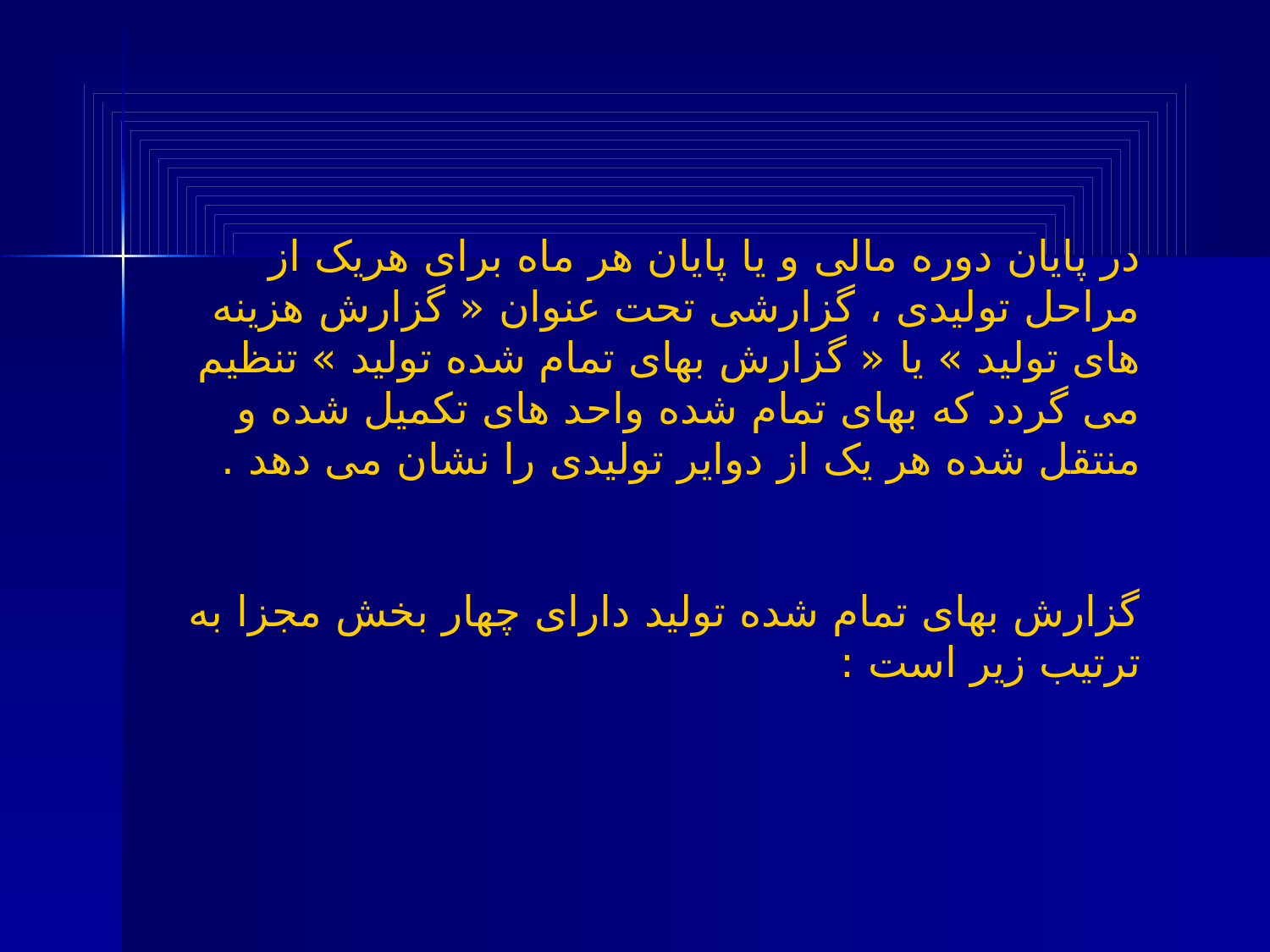

در پایان دوره مالی و یا پایان هر ماه برای هریک از مراحل تولیدی ، گزارشی تحت عنوان « گزارش هزینه های تولید » یا « گزارش بهای تمام شده تولید » تنظیم می گردد که بهای تمام شده واحد های تکمیل شده و منتقل شده هر یک از دوایر تولیدی را نشان می دهد .

گزارش بهای تمام شده تولید دارای چهار بخش مجزا به ترتیب زیر است :